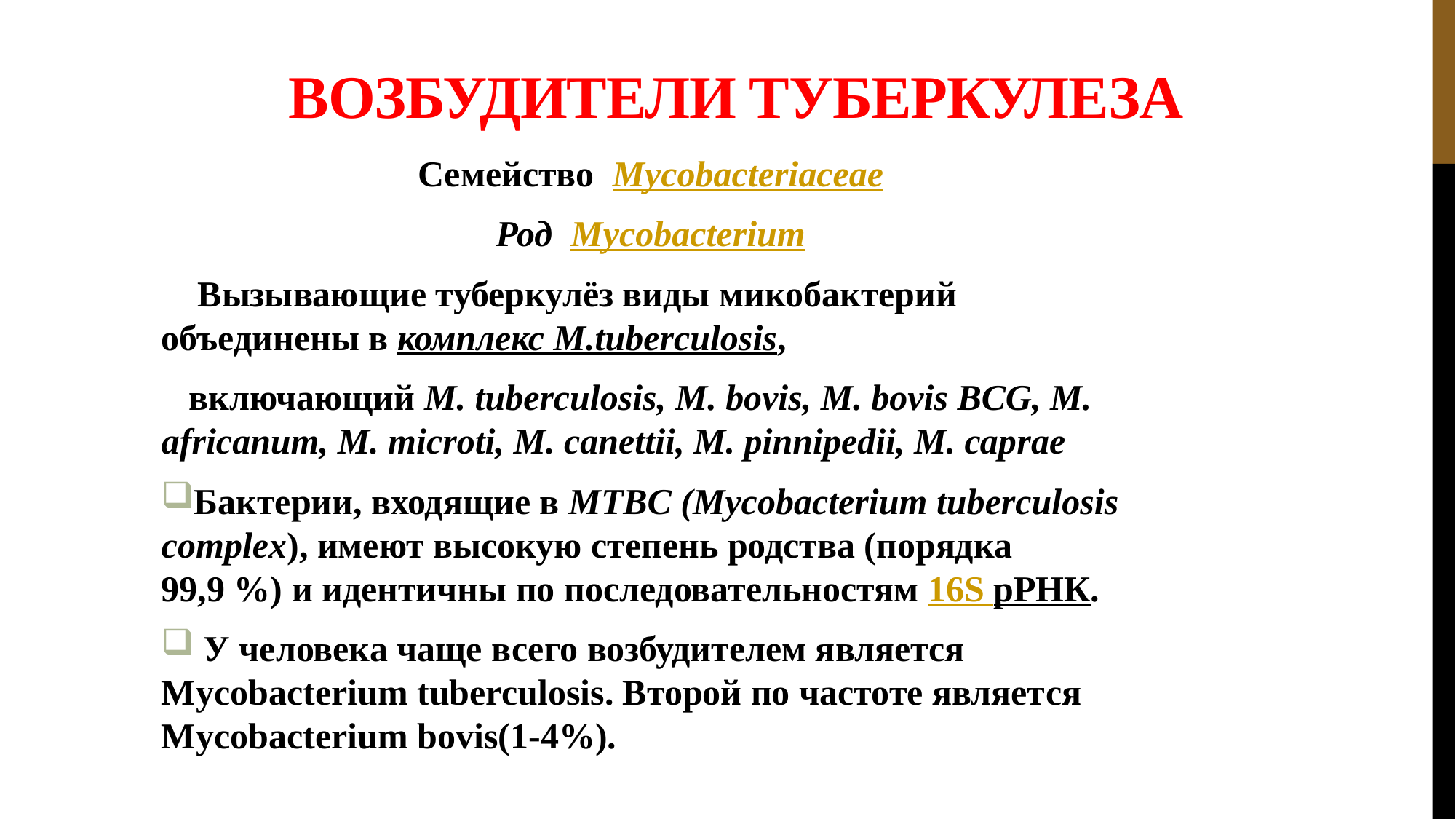

# Возбудители туберкулеза
Семейство  Mycobacteriaceae
Род  Mycobacterium
    Вызывающие туберкулёз виды микобактерий объединены в комплекс М.tuberculosis,
   включающий М. tuberculosis, М. bovis, М. bovis BCG, М. africanum, М. microti, М. canettii, М. pinnipedii, М. сарrае
Бактерии, входящие в MTBC (Mycobacterium tuberculosis complex), имеют высокую степень родства (порядка 99,9 %) и идентичны по последовательностям 16S рРНК.
 У человека чаще всего возбудителем является Mycobacterium tuberculosis. Второй по частоте является Mycobacterium bovis(1-4%).